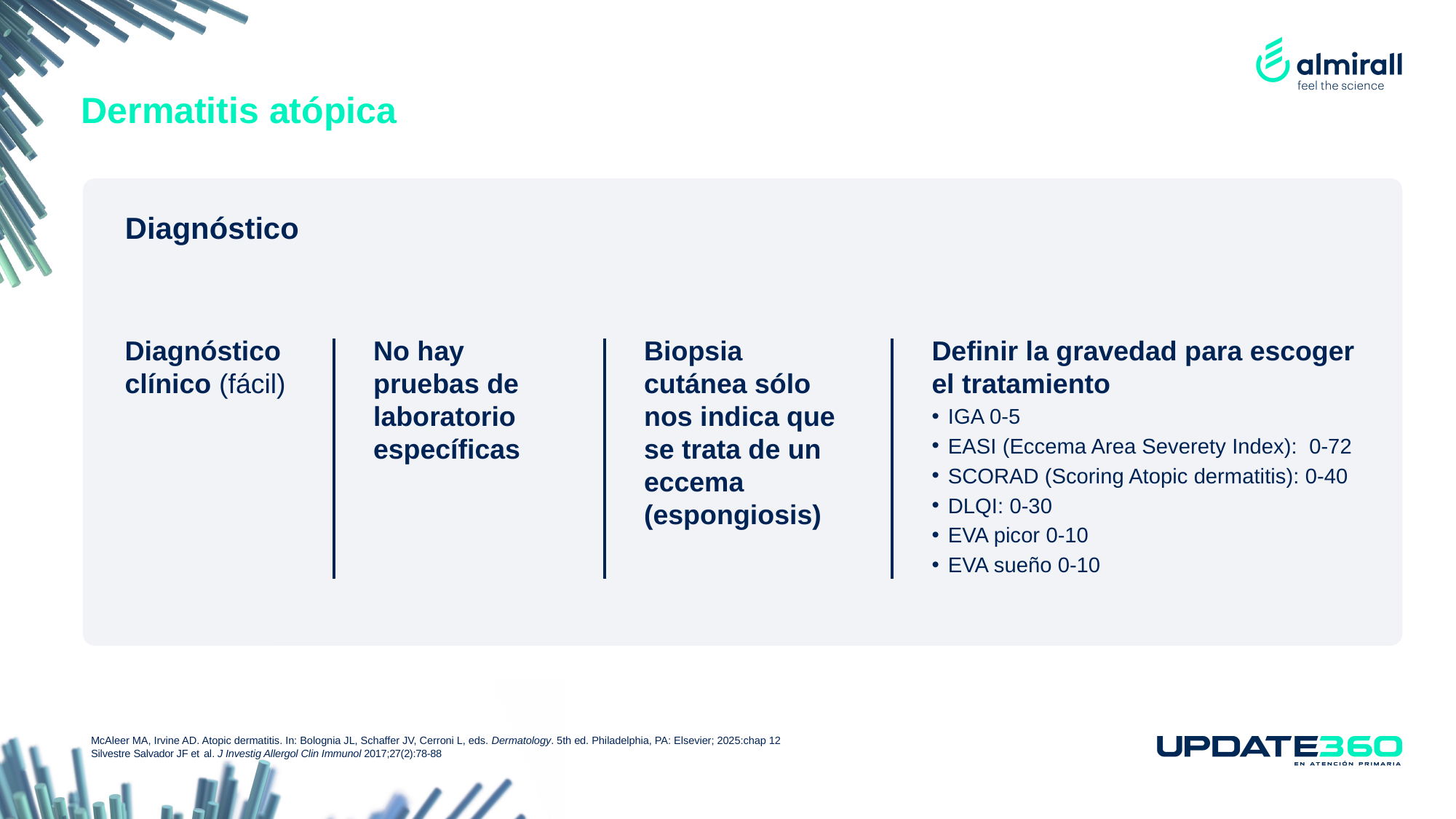

# Dermatitis atópica

Diagnóstico
Diagnóstico clínico (fácil)
No hay pruebas de laboratorio específicas
Biopsia cutánea sólo nos indica que se trata de un eccema (espongiosis)
Definir la gravedad para escoger el tratamiento
IGA 0-5
EASI (Eccema Area Severety Index):  0-72
SCORAD (Scoring Atopic dermatitis): 0-40
DLQI: 0-30
EVA picor 0-10
EVA sueño 0-10
McAleer MA, Irvine AD. Atopic dermatitis. In: Bolognia JL, Schaffer JV, Cerroni L, eds. Dermatology. 5th ed. Philadelphia, PA: Elsevier; 2025:chap 12
Silvestre Salvador JF et al. J Investig Allergol Clin Immunol 2017;27(2):78-88